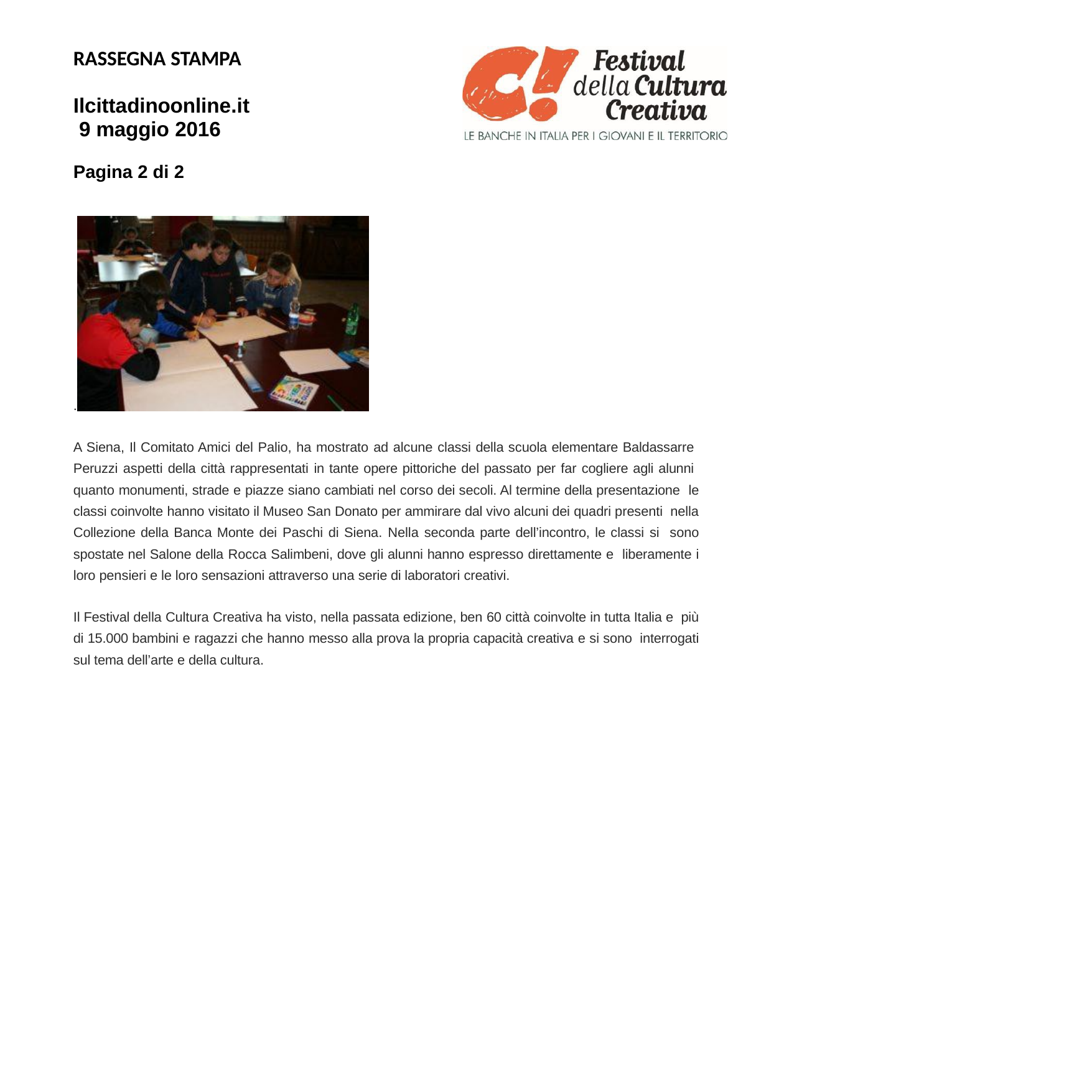

RASSEGNA STAMPA

Ilcittadinoonline.it  9 maggio 2016
Pagina 2 di 2

.

A Siena, Il Comitato Amici del Palio, ha mostrato ad alcune classi della scuola elementare Baldassarre  Peruzzi aspetti della città rappresentati in tante opere pittoriche del passato per far cogliere agli alunni  quanto monumenti, strade e piazze siano cambiati nel corso dei secoli. Al termine della presentazione  le classi coinvolte hanno visitato il Museo San Donato per ammirare dal vivo alcuni dei quadri presenti  nella Collezione della Banca Monte dei Paschi di Siena. Nella seconda parte dell’incontro, le classi si  sono spostate nel Salone della Rocca Salimbeni, dove gli alunni hanno espresso direttamente e  liberamente i loro pensieri e le loro sensazioni attraverso una serie di laboratori creativi.

Il Festival della Cultura Creativa ha visto, nella passata edizione, ben 60 città coinvolte in tutta Italia e  più di 15.000 bambini e ragazzi che hanno messo alla prova la propria capacità creativa e si sono  interrogati sul tema dell’arte e della cultura.